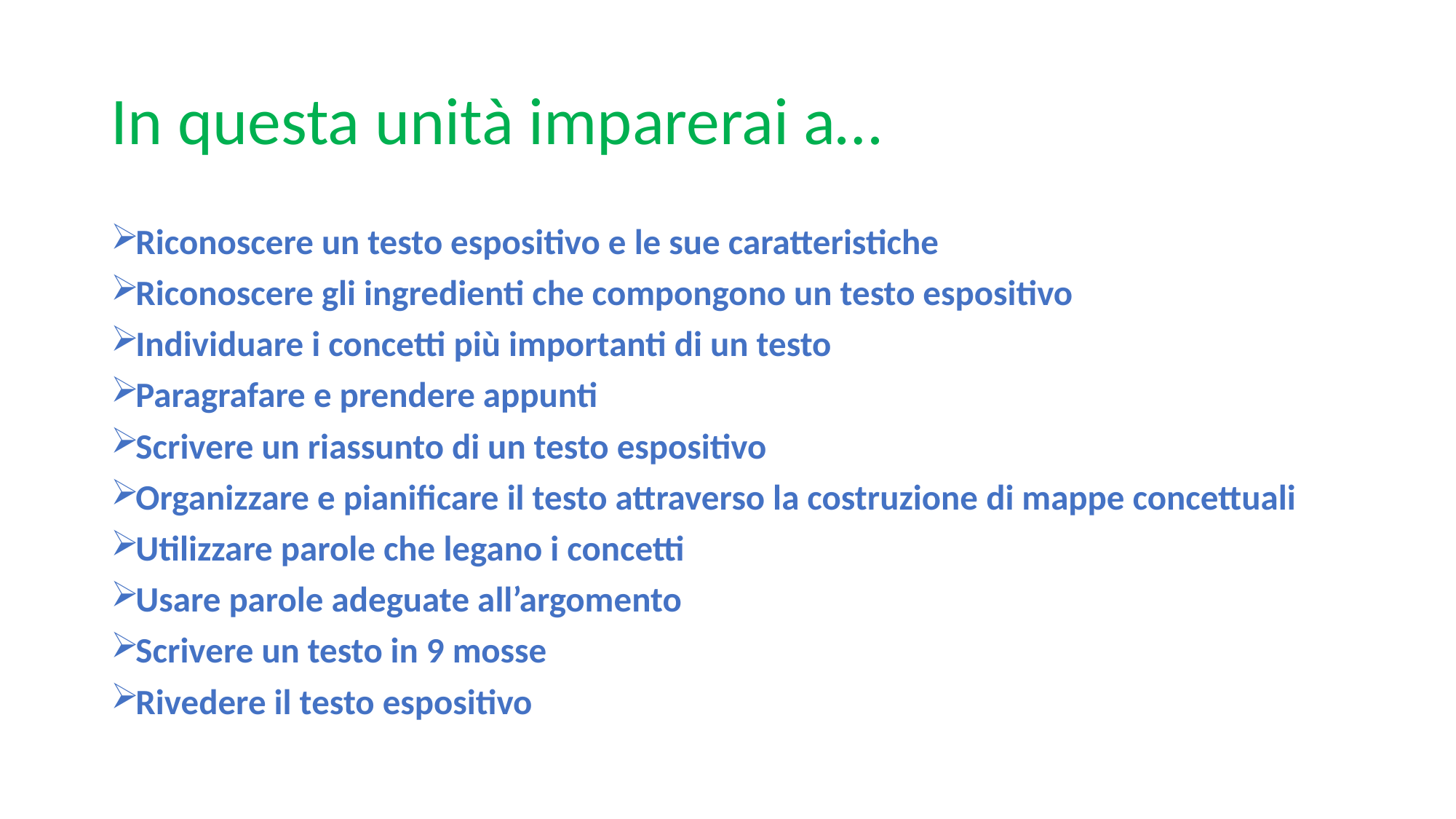

# In questa unità imparerai a…
Riconoscere un testo espositivo e le sue caratteristiche
Riconoscere gli ingredienti che compongono un testo espositivo
Individuare i concetti più importanti di un testo
Paragrafare e prendere appunti
Scrivere un riassunto di un testo espositivo
Organizzare e pianificare il testo attraverso la costruzione di mappe concettuali
Utilizzare parole che legano i concetti
Usare parole adeguate all’argomento
Scrivere un testo in 9 mosse
Rivedere il testo espositivo